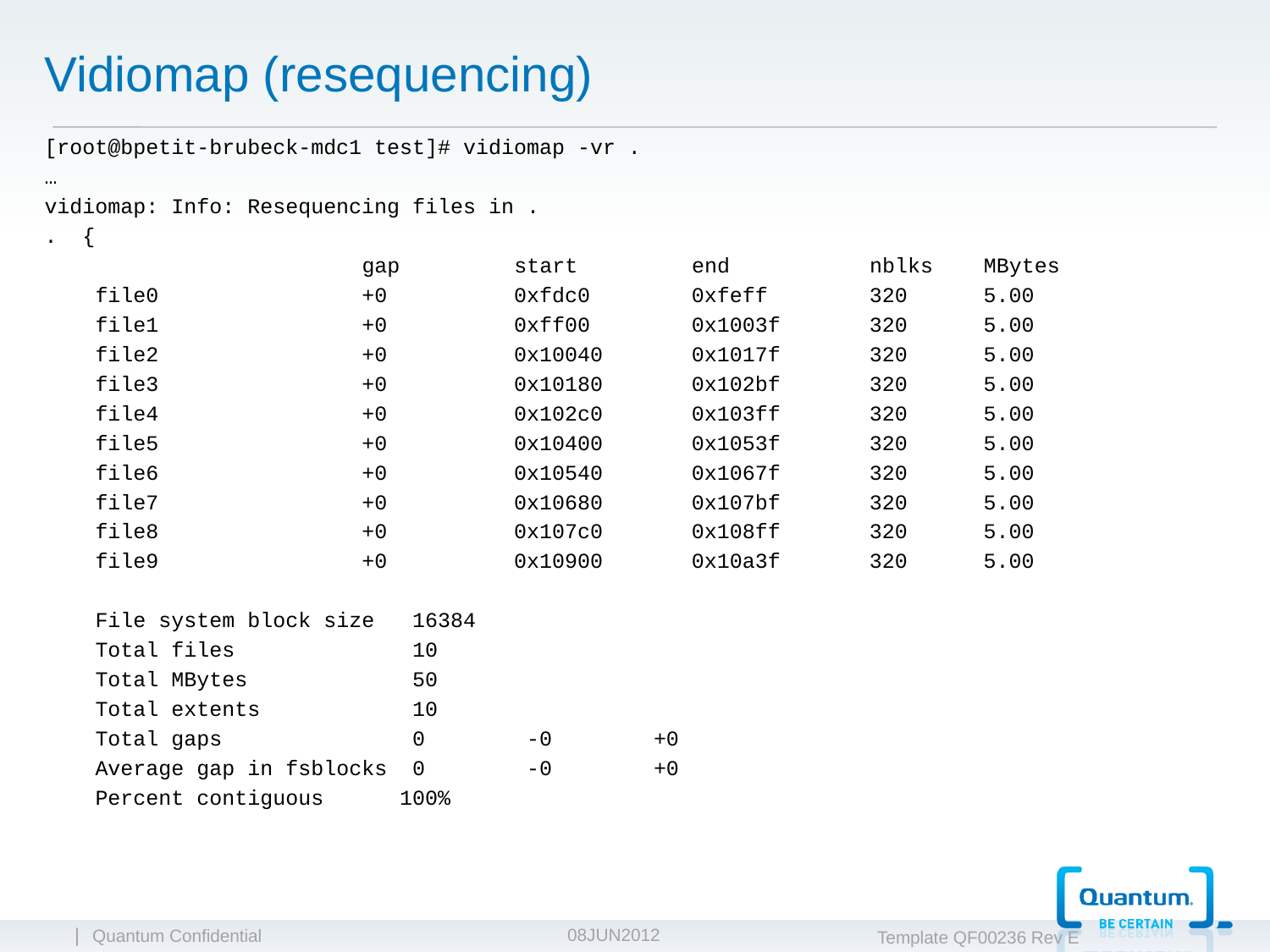

# Vidiomap (resequencing)
[root@bpetit-brubeck-mdc1 test]# vidiomap -vr .
…
vidiomap: Info: Resequencing files in .
.  {
                         gap         start         end           nblks    MBytes
    file0                +0          0xfdc0        0xfeff        320      5.00
    file1                +0          0xff00        0x1003f       320      5.00
    file2                +0          0x10040       0x1017f       320      5.00
    file3                +0          0x10180       0x102bf       320      5.00
    file4                +0          0x102c0       0x103ff       320      5.00
    file5                +0          0x10400       0x1053f       320      5.00
    file6                +0          0x10540       0x1067f       320      5.00
    file7                +0          0x10680       0x107bf       320      5.00
    file8                +0          0x107c0       0x108ff       320      5.00
    file9                +0          0x10900       0x10a3f       320      5.00

    File system block size   16384
    Total files              10
    Total MBytes             50
    Total extents            10
    Total gaps               0        -0        +0
    Average gap in fsblocks  0        -0        +0
    Percent contiguous      100%